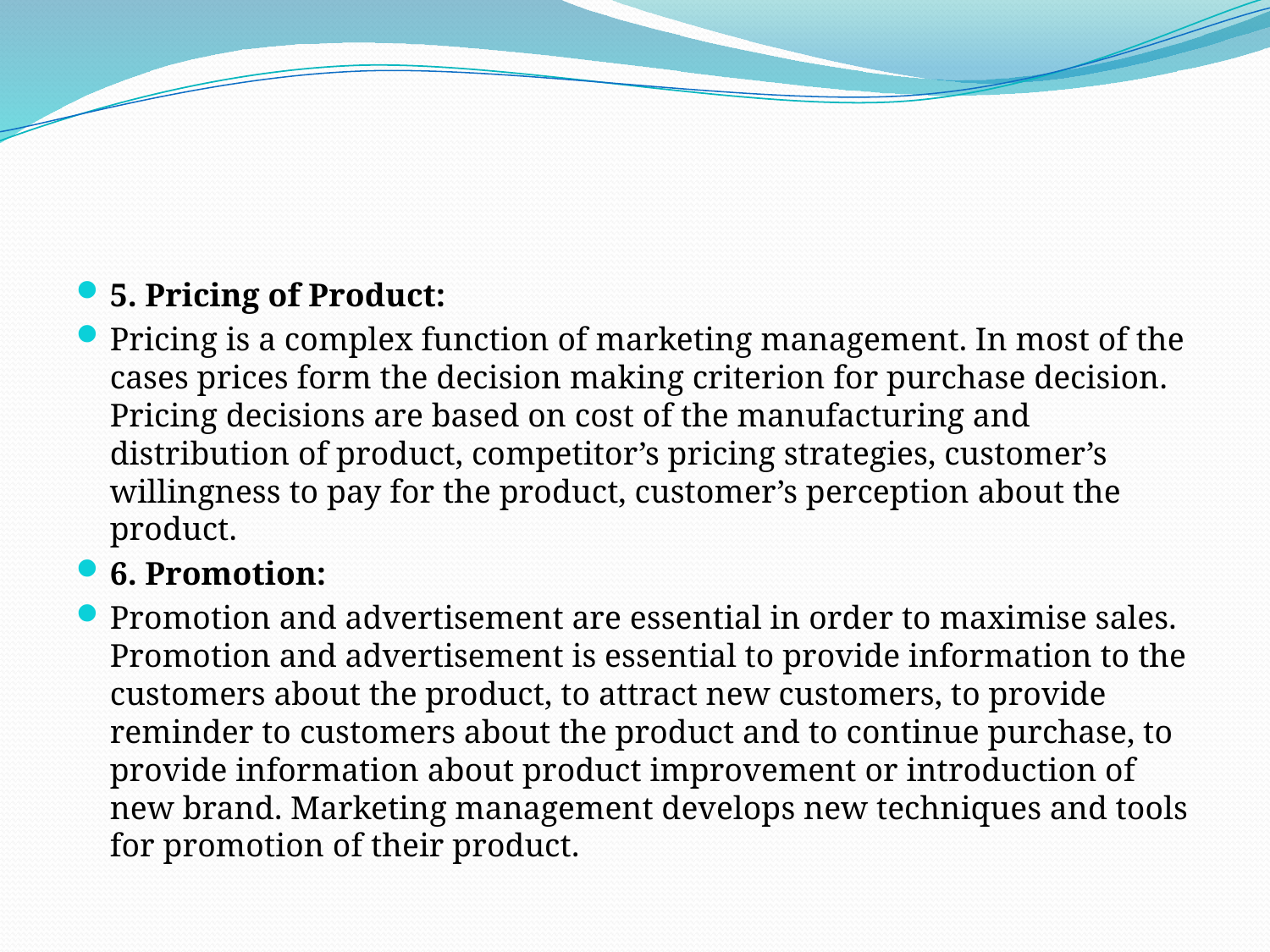

5. Pricing of Product:
Pricing is a complex function of marketing management. In most of the cases prices form the decision making criterion for purchase decision. Pricing decisions are based on cost of the manufacturing and distribution of product, competitor’s pricing strategies, customer’s willingness to pay for the product, customer’s perception about the product.
6. Promotion:
Promotion and advertisement are essential in order to maximise sales. Promotion and advertisement is essential to provide information to the customers about the product, to attract new customers, to provide reminder to customers about the product and to continue purchase, to provide information about product improvement or introduction of new brand. Marketing management develops new techniques and tools for promotion of their product.